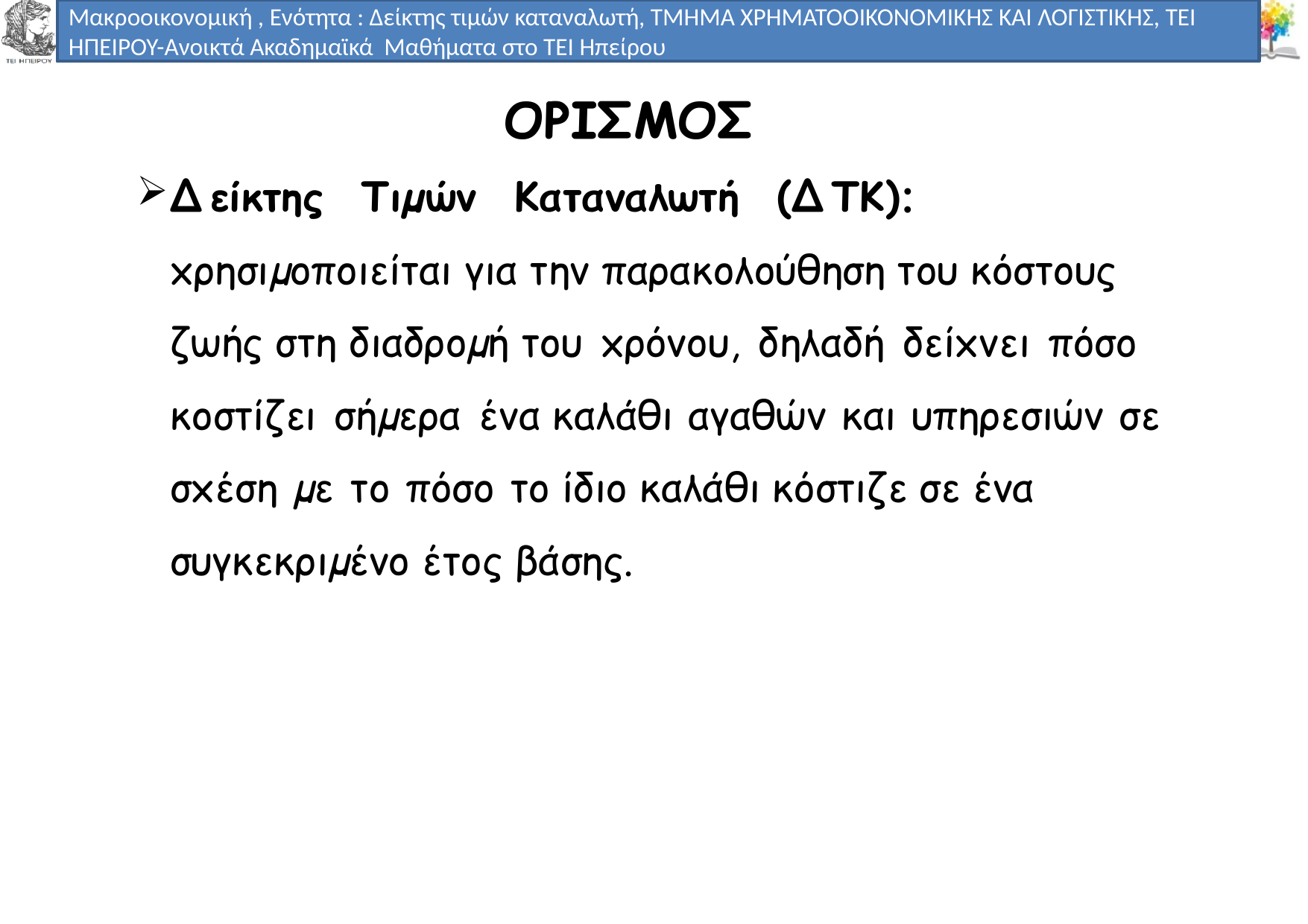

Μακροοικονομική ,Δείκτης τιμών καταναλωτή και πληθωρισμός, ΤΜΗΜΑ ΧΡΗΜΑΤΟΟΙΚΟΝΟΜΙΚΗΣ ΚΑΙ ΛΟΓΙΣΤΙΚΗΣ, ΤΕΙ ΗΠΕΙΡΟΥ-Ανοικτά Ακαδημαϊκά  Μαθήματα στο ΤΕΙ Ηπείρου
Μακροοικονομική , Ενότητα : Δείκτης τιμών καταναλωτή, ΤΜΗΜΑ ΧΡΗΜΑΤΟΟΙΚΟΝΟΜΙΚΗΣ ΚΑΙ ΛΟΓΙΣΤΙΚΗΣ, ΤΕΙ ΗΠΕΙΡΟΥ-Ανοικτά Ακαδημαϊκά  Μαθήματα στο ΤΕΙ Ηπείρου

# ΟΡΙΣΜΟΣ
Δείκτης  Τιµών  Καταναλωτή  (ΔΤΚ):  χρησιµοποιείται για την παρακολούθηση του κόστους ζωής στη διαδροµή του χρόνου, δηλαδή δείχνει πόσο κοστίζει σήµερα ένα καλάθι αγαθών και υπηρεσιών σε σχέση µε το πόσο το ίδιο καλάθι κόστιζε σε ένα συγκεκριµένο έτος βάσης.